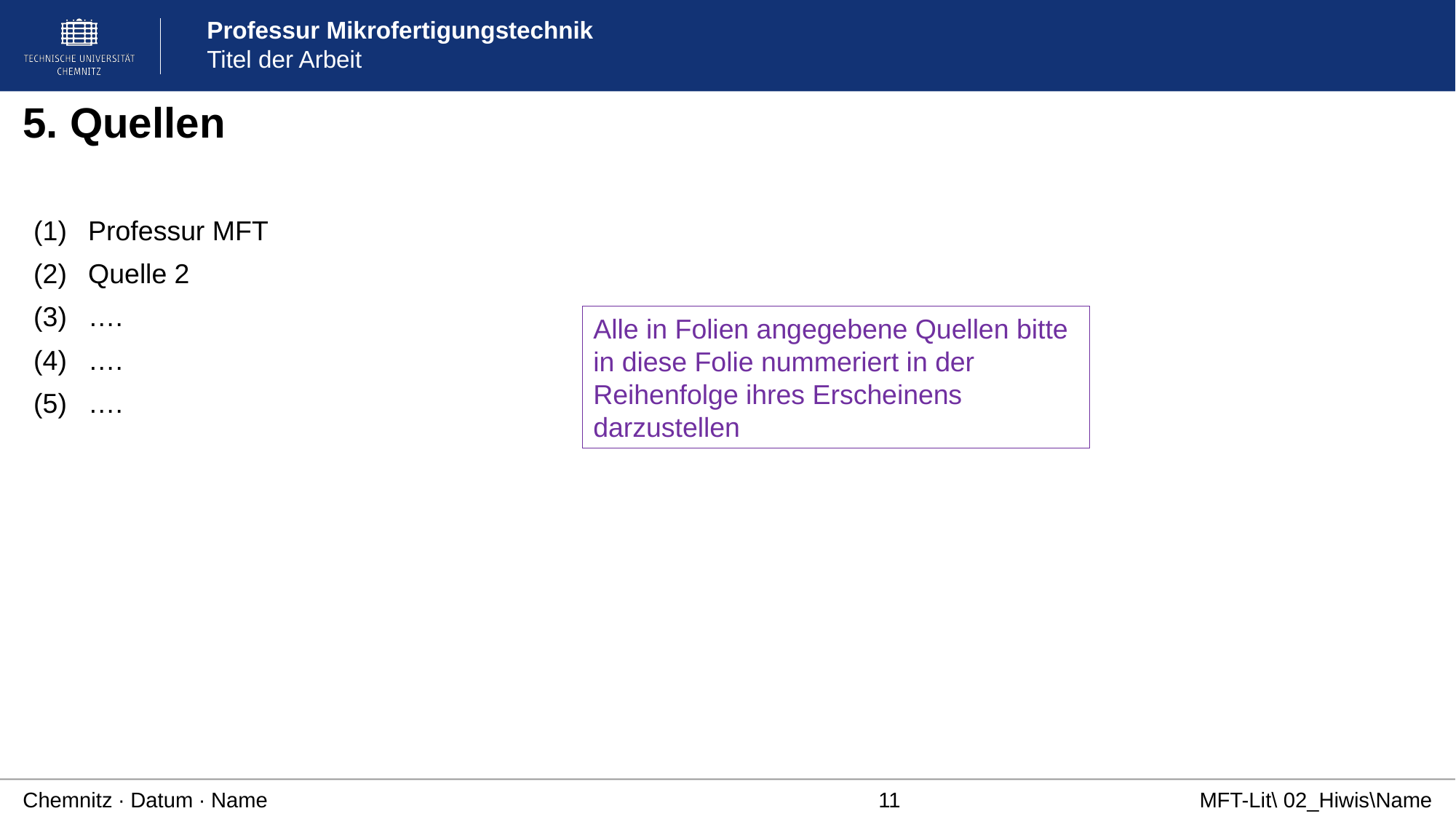

5. Quellen
Professur MFT
Quelle 2
….
….
….
Alle in Folien angegebene Quellen bitte in diese Folie nummeriert in der Reihenfolge ihres Erscheinens darzustellen